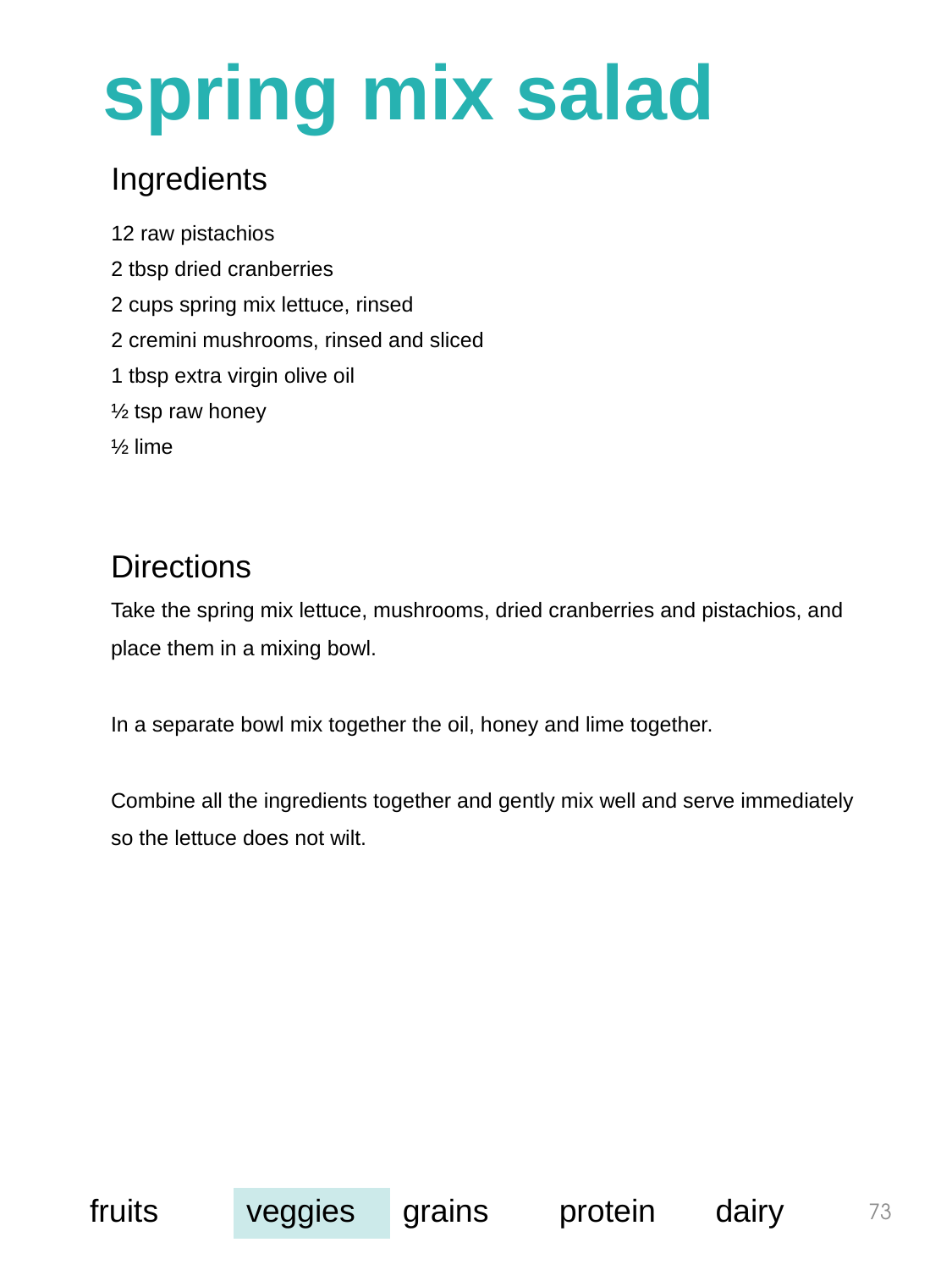

spring mix salad

| Ingredients |  |
| --- | --- |
| 12 raw pistachios 2 tbsp dried cranberries 2 cups spring mix lettuce, rinsed 2 cremini mushrooms, rinsed and sliced 1 tbsp extra virgin olive oil ½ tsp raw honey ½ lime |  |
Directions
Take the spring mix lettuce, mushrooms, dried cranberries and pistachios, and place them in a mixing bowl.

In a separate bowl mix together the oil, honey and lime together.

Combine all the ingredients together and gently mix well and serve immediately so the lettuce does not wilt.

73
| fruits | veggies | grains | protein | dairy |
| --- | --- | --- | --- | --- |
grilled tofu